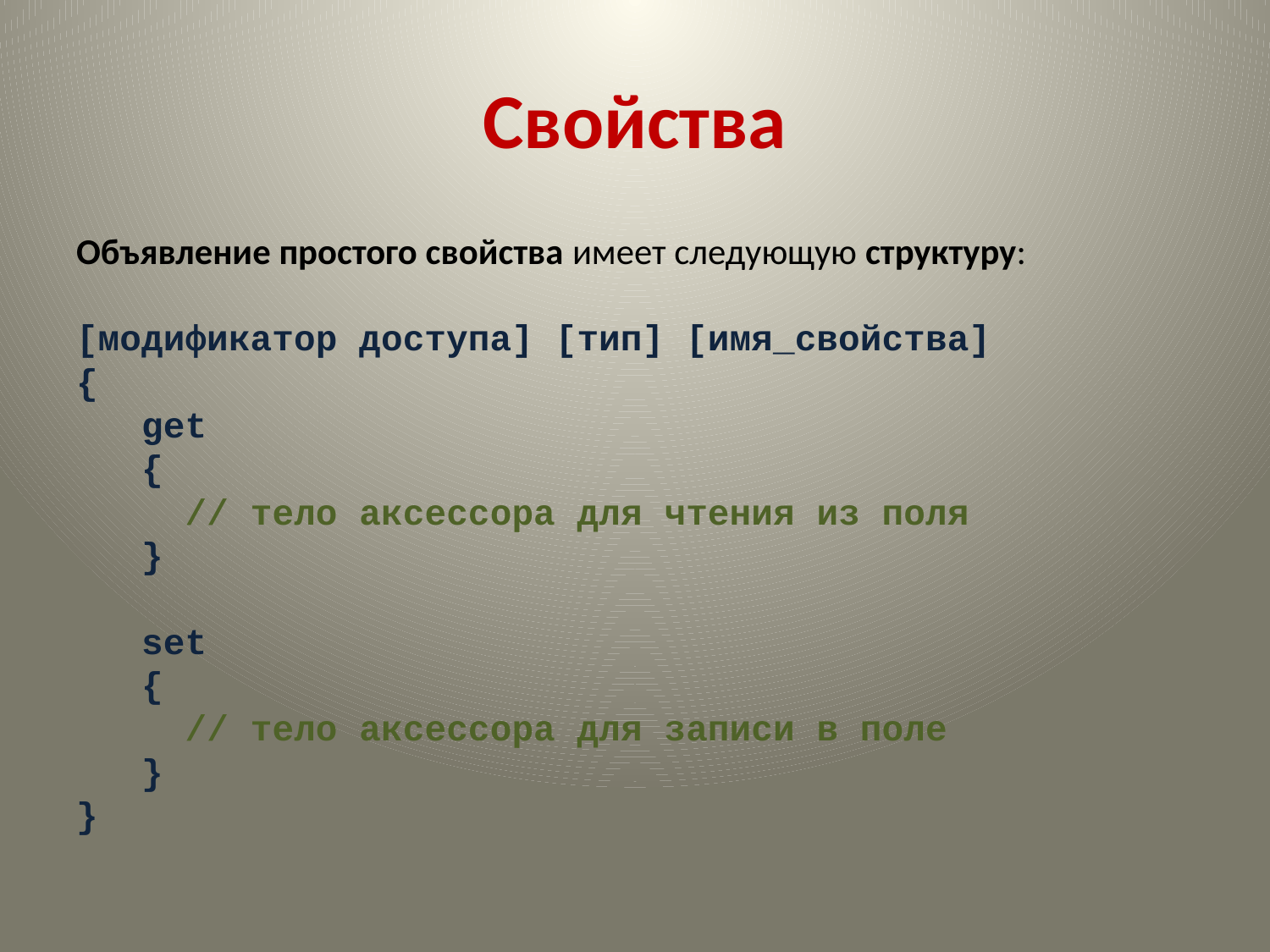

# Свойства
Объявление простого свойства имеет следующую структуру:
[модификатор доступа] [тип] [имя_свойства]
{
   get
   {
     // тело аксессора для чтения из поля
   }
   set
   {
     // тело аксессора для записи в поле
   }
}